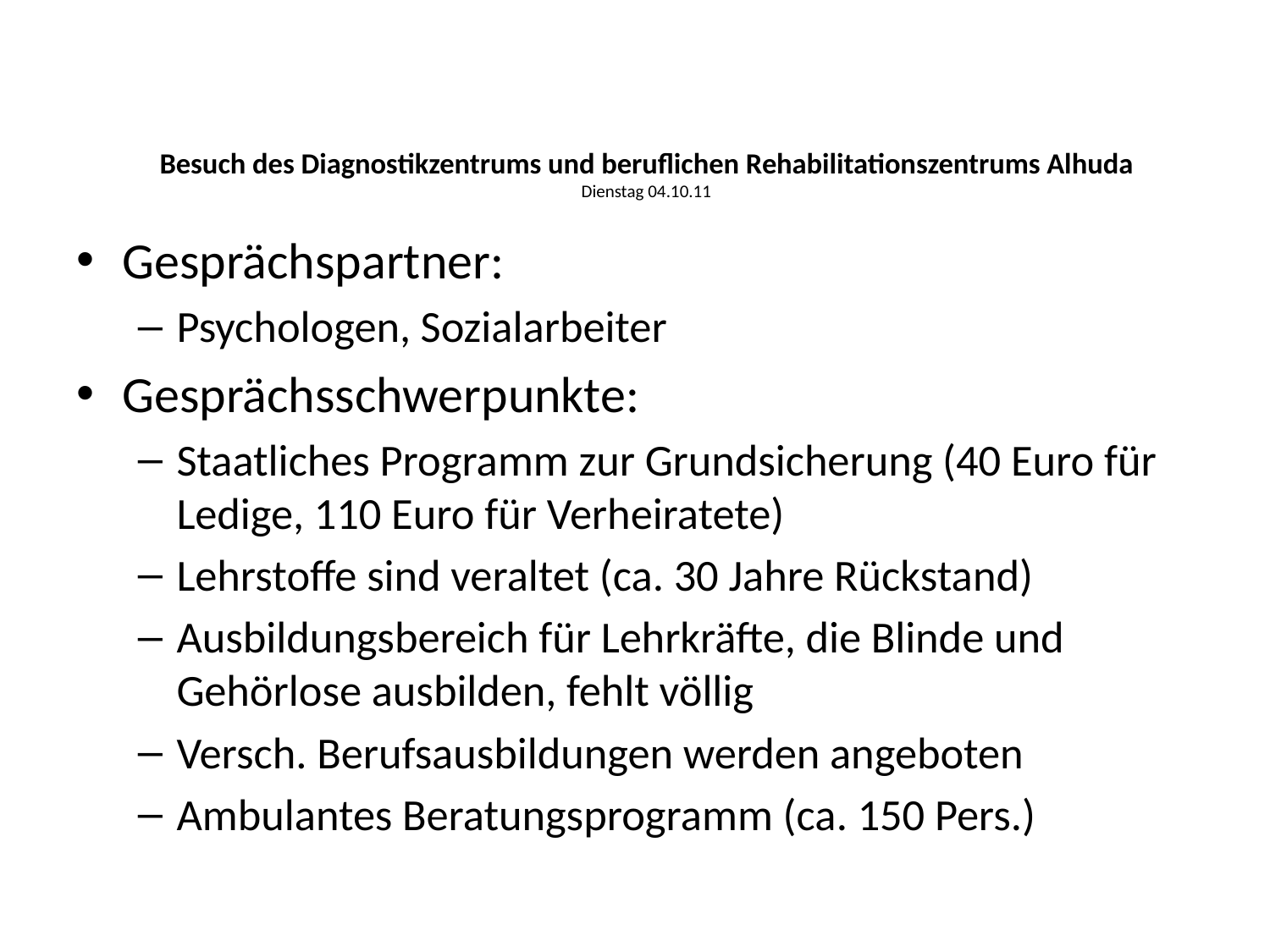

# Besuch des Diagnostikzentrums und beruflichen Rehabilitationszentrums Alhuda Dienstag 04.10.11
Gesprächspartner:
Psychologen, Sozialarbeiter
Gesprächsschwerpunkte:
Staatliches Programm zur Grundsicherung (40 Euro für Ledige, 110 Euro für Verheiratete)
Lehrstoffe sind veraltet (ca. 30 Jahre Rückstand)
Ausbildungsbereich für Lehrkräfte, die Blinde und Gehörlose ausbilden, fehlt völlig
Versch. Berufsausbildungen werden angeboten
Ambulantes Beratungsprogramm (ca. 150 Pers.)